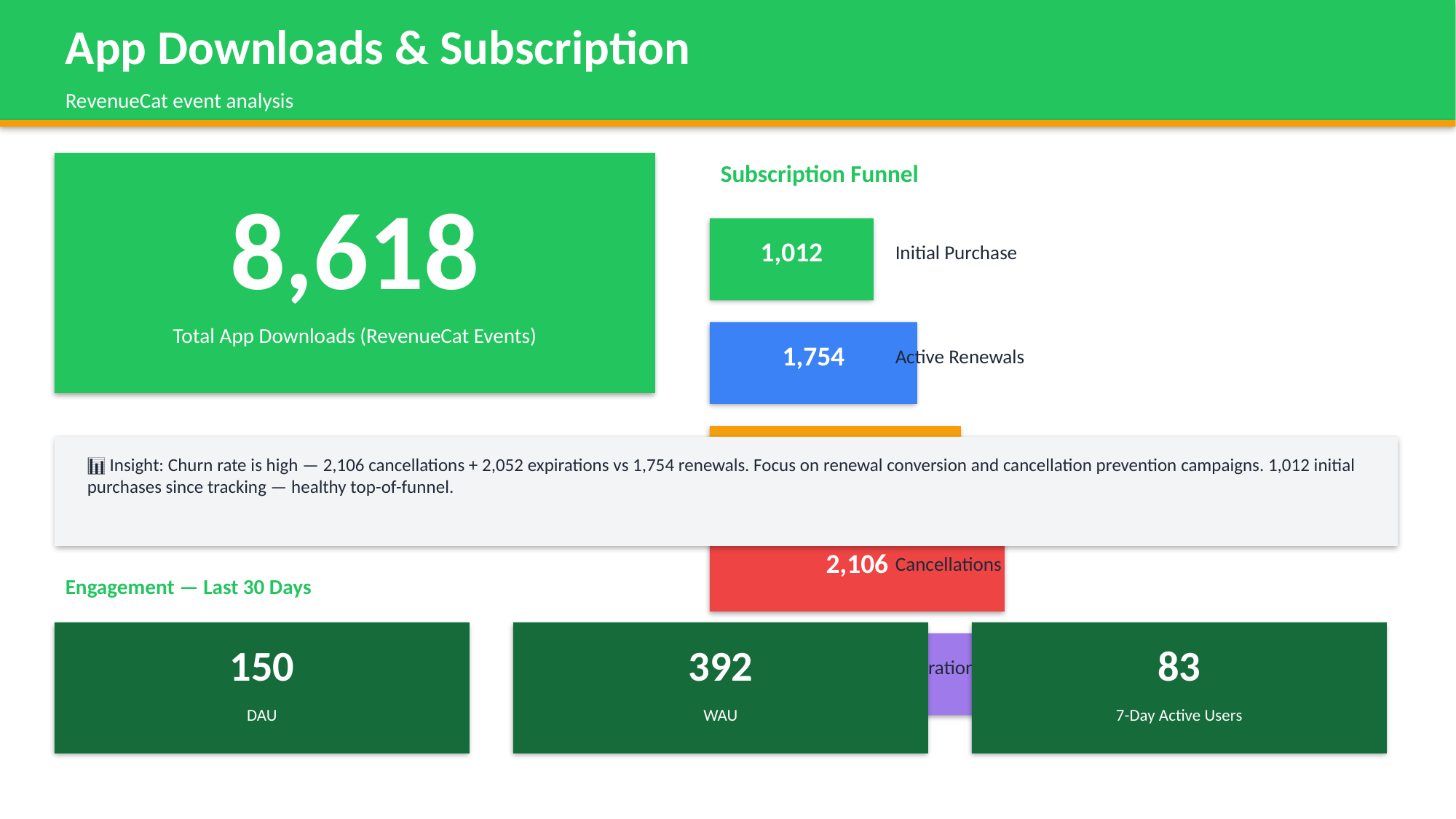

App Downloads & Subscription
RevenueCat event analysis

Subscription Funnel
8,618

1,012
Initial Purchase
Total App Downloads (RevenueCat Events)

1,754
Active Renewals

1,568
Billling Issues
📊 Insight: Churn rate is high — 2,106 cancellations + 2,052 expirations vs 1,754 renewals. Focus on renewal conversion and cancellation prevention campaigns. 1,012 initial purchases since tracking — healthy top-of-funnel.

2,106
Cancellations
Engagement — Last 30 Days

150
392

83
2,052
Expirations
DAU
WAU
7-Day Active Users